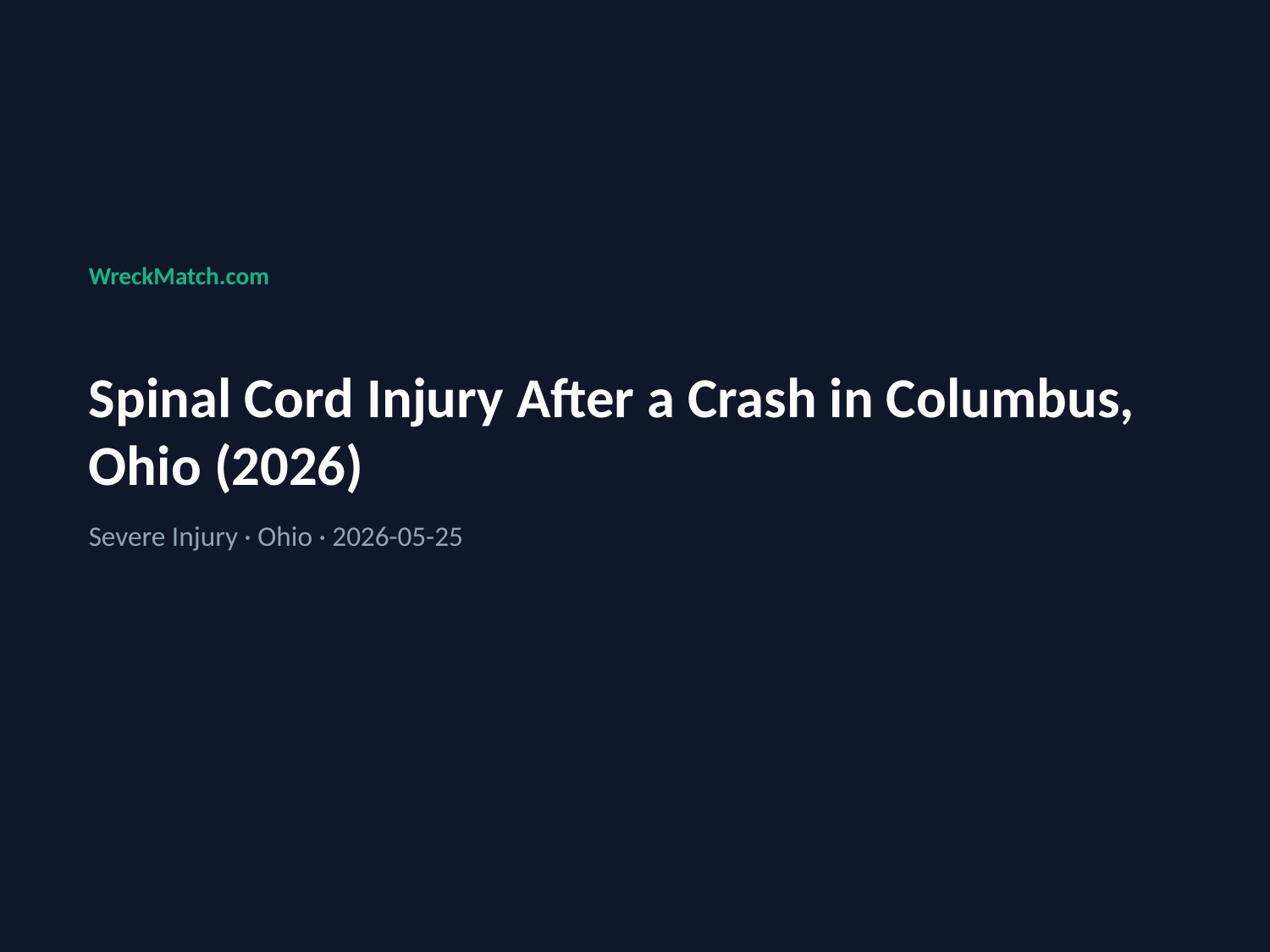

WreckMatch.com
Spinal Cord Injury After a Crash in Columbus, Ohio (2026)
Severe Injury · Ohio · 2026-05-25